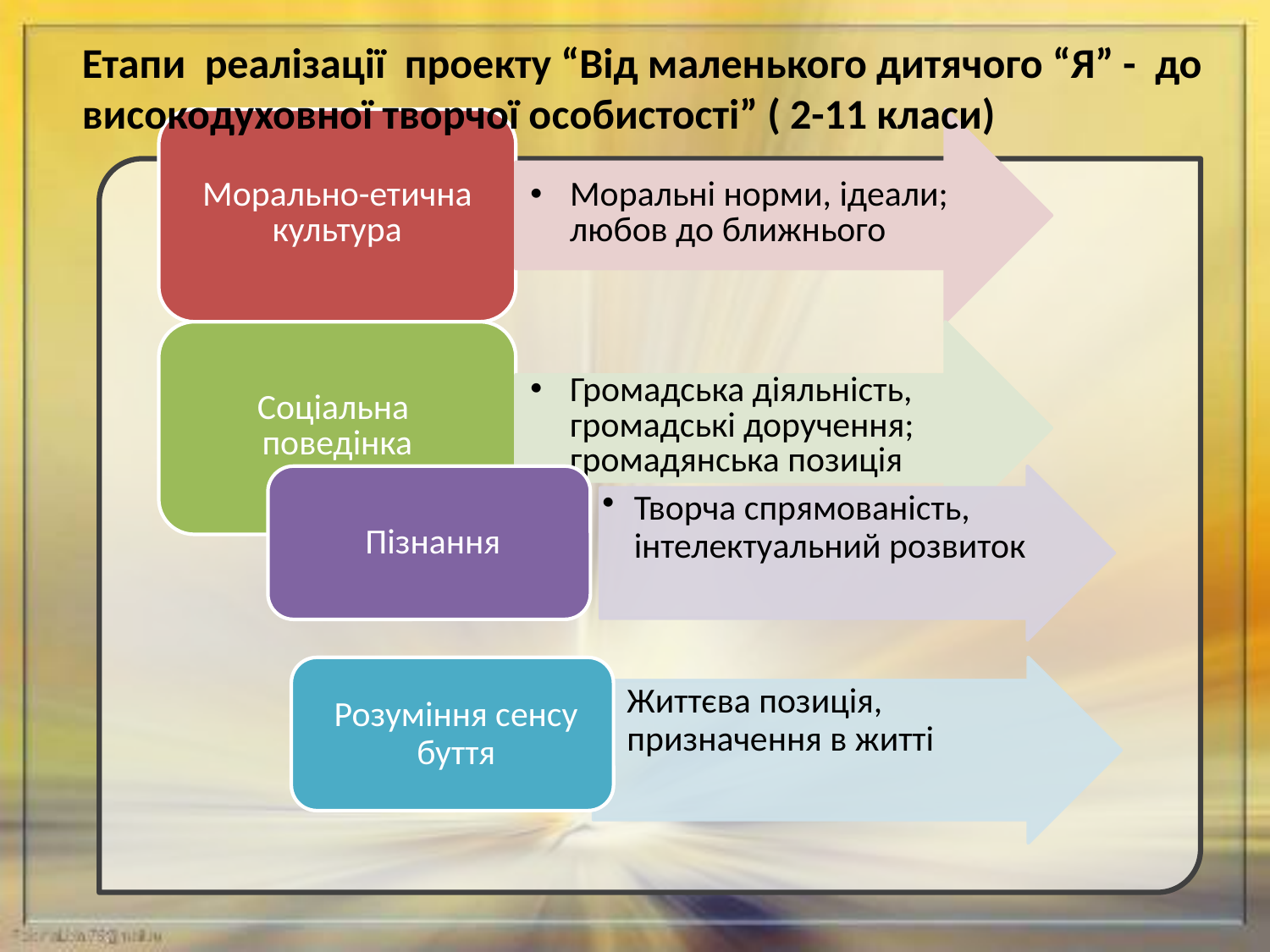

Етапи  реалізації  проекту “Від маленького дитячого “Я” -  до високодуховної творчої особистості” ( 2-11 класи)
Морально-етична культура
Моральні норми, ідеали; любов до ближнього
Соціальна  поведінка
Громадська діяльність, громадські доручення; громадянська позиція

Творча спрямованість, інтелектуальний розвиток
Пізнання
Життєва позиція, призначення в житті
Розуміння сенсу буття